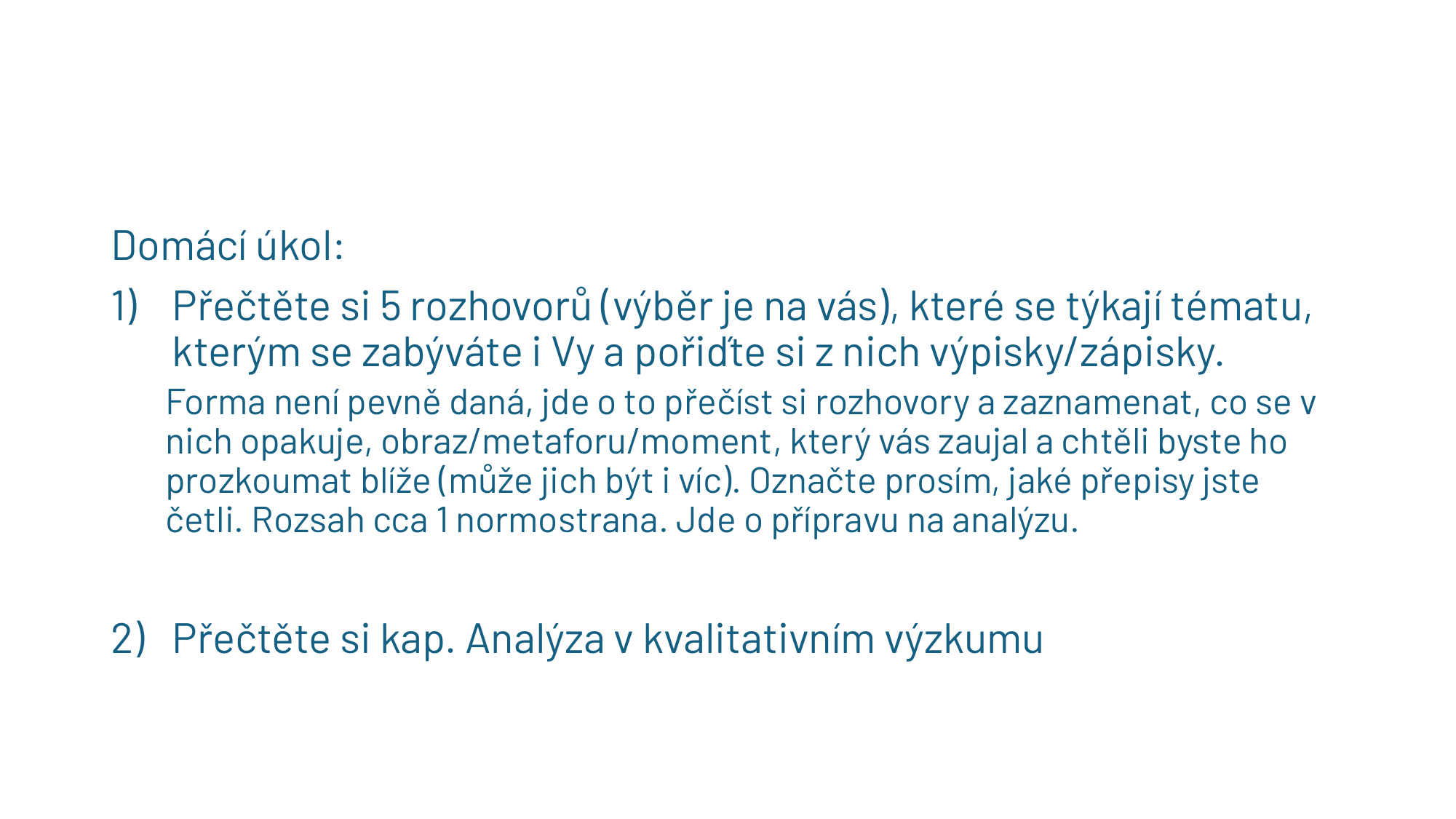

#
Domácí úkol:
Přečtěte si 5 rozhovorů (výběr je na vás), které se týkají tématu, kterým se zabýváte i Vy a pořiďte si z nich výpisky/zápisky.
Forma není pevně daná, jde o to přečíst si rozhovory a zaznamenat, co se v nich opakuje, obraz/metaforu/moment, který vás zaujal a chtěli byste ho prozkoumat blíže (může jich být i víc). Označte prosím, jaké přepisy jste četli. Rozsah cca 1 normostrana. Jde o přípravu na analýzu.

Přečtěte si kap. Analýza v kvalitativním výzkumu